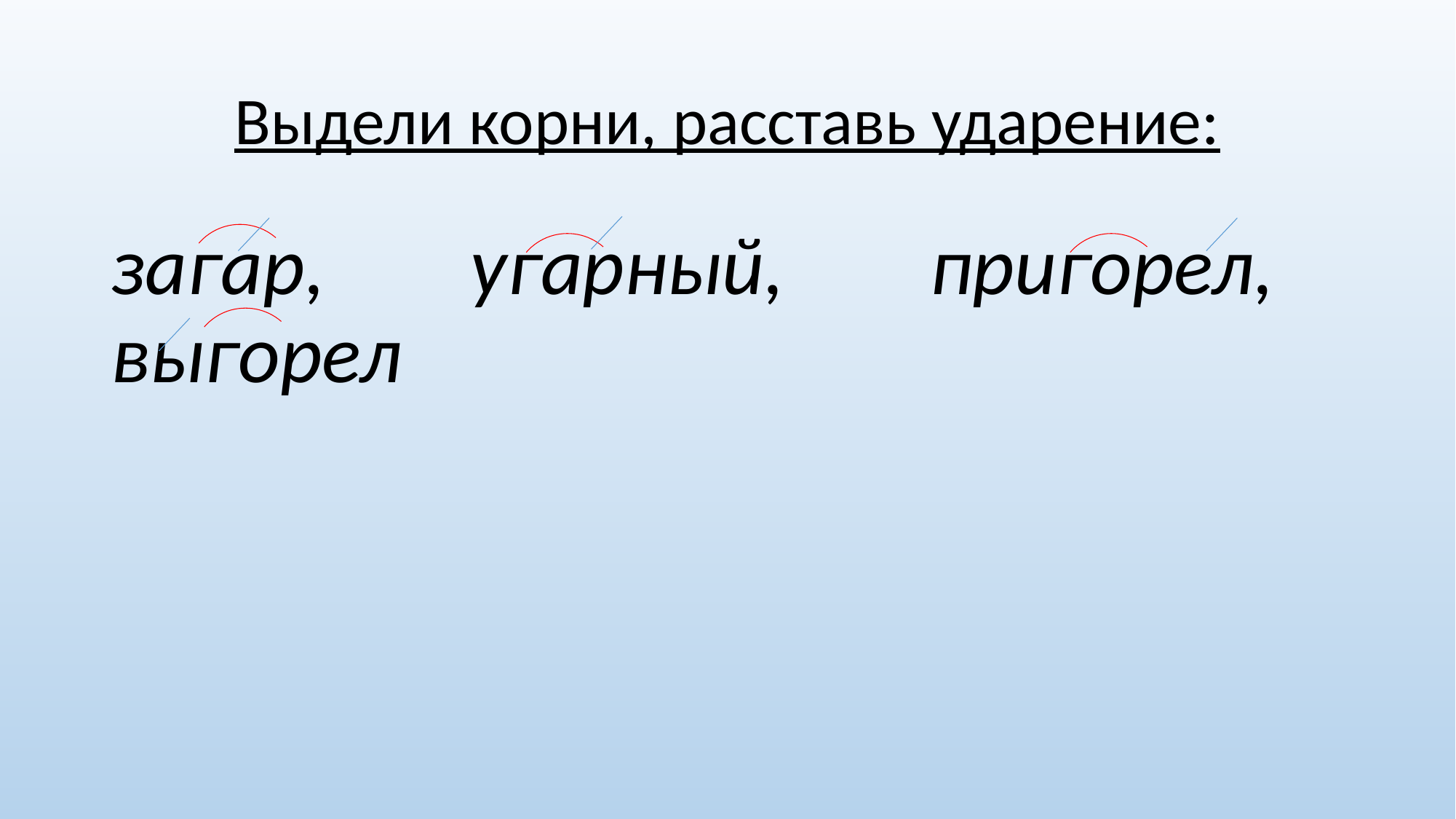

# Выдели корни, расставь ударение:
загар, угарный, пригорел, выгорел